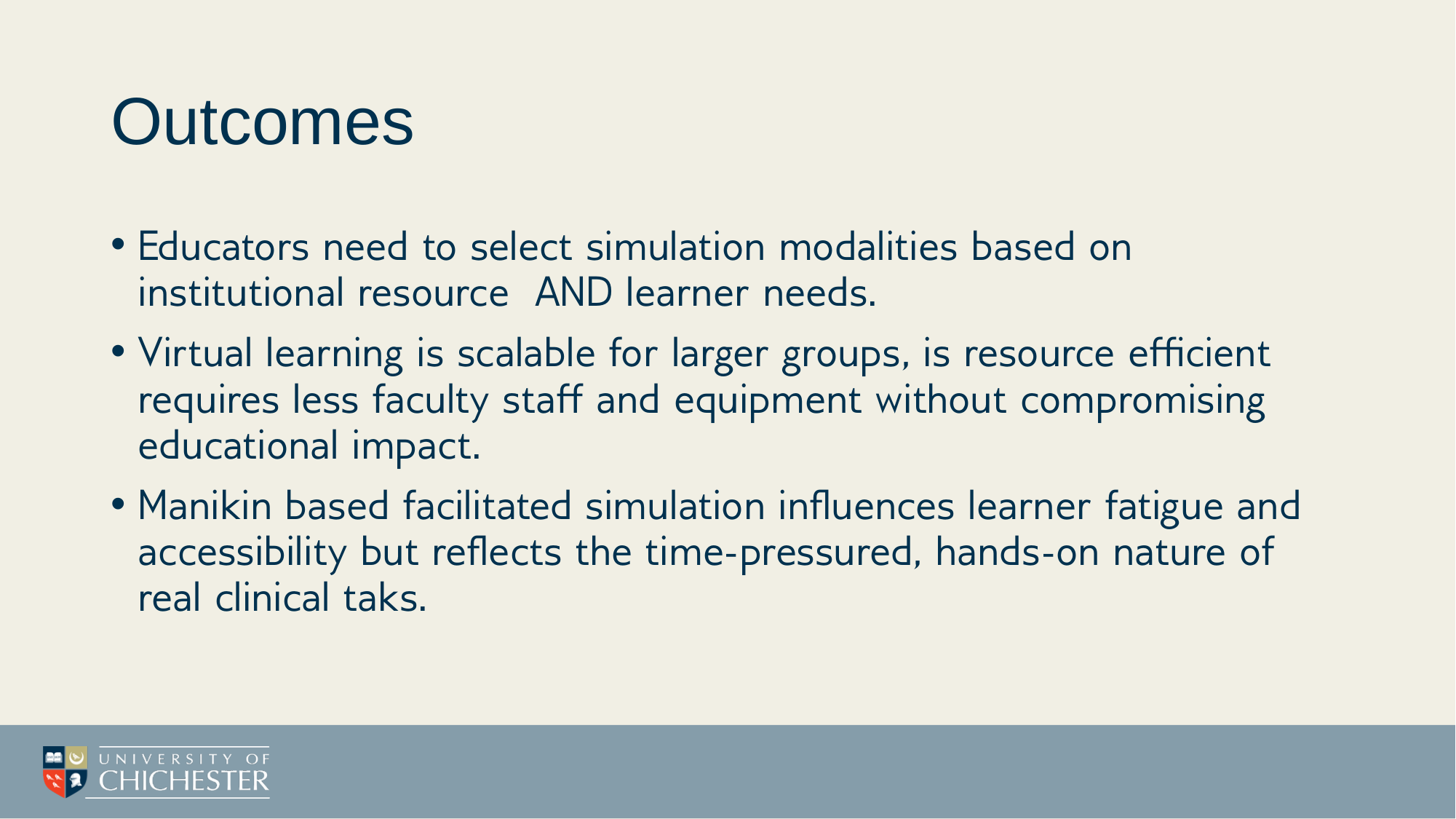

# Outcomes
Educators need to select simulation modalities based on institutional resource  AND learner needs.
Virtual learning is scalable for larger groups, is resource efficient requires less faculty staff and equipment without compromising educational impact.
Manikin based facilitated simulation influences learner fatigue and accessibility but reflects the time-pressured, hands-on nature of real clinical taks.